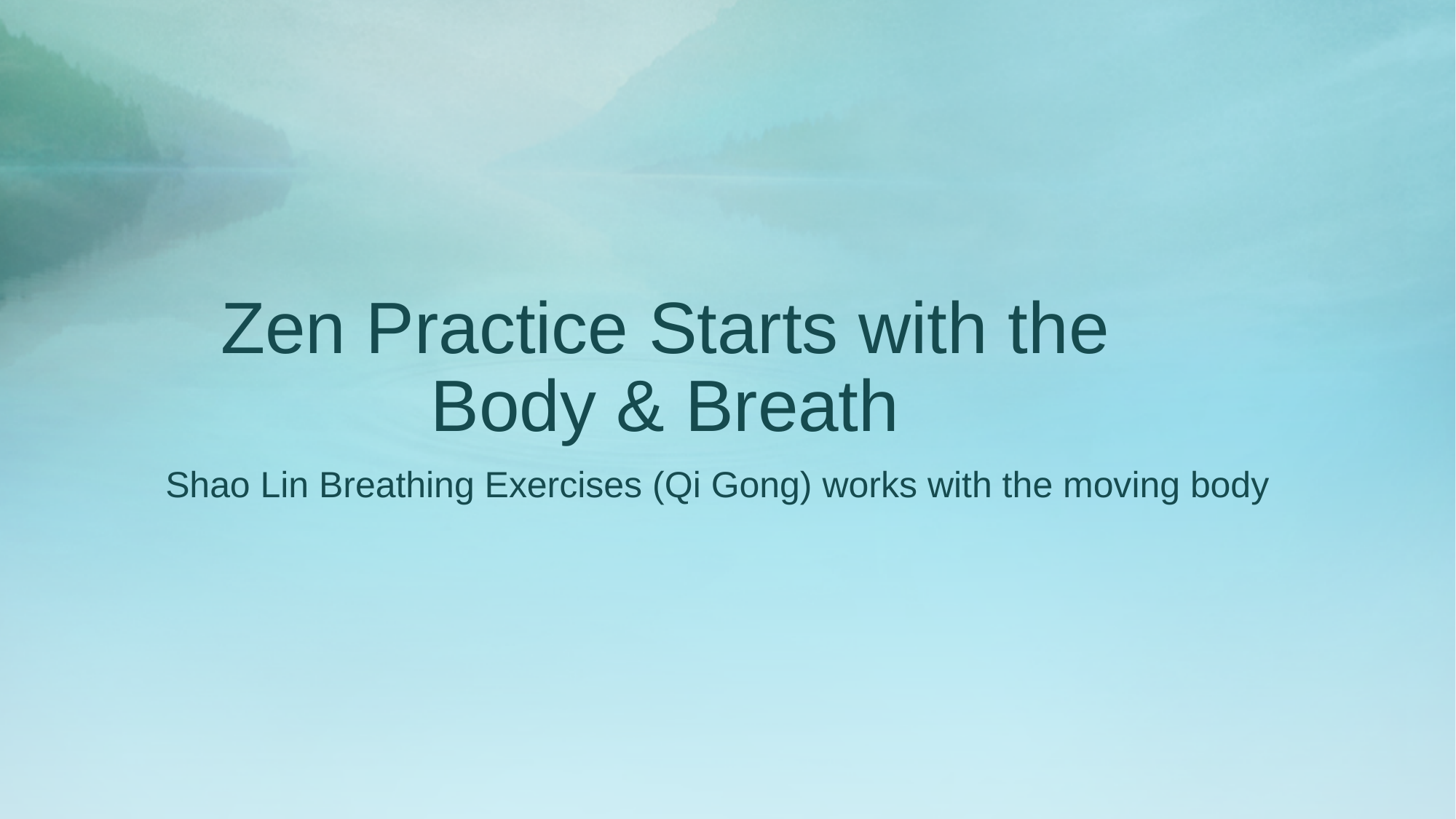

# Zen Practice Starts with the Body & Breath
Shao Lin Breathing Exercises (Qi Gong) works with the moving body